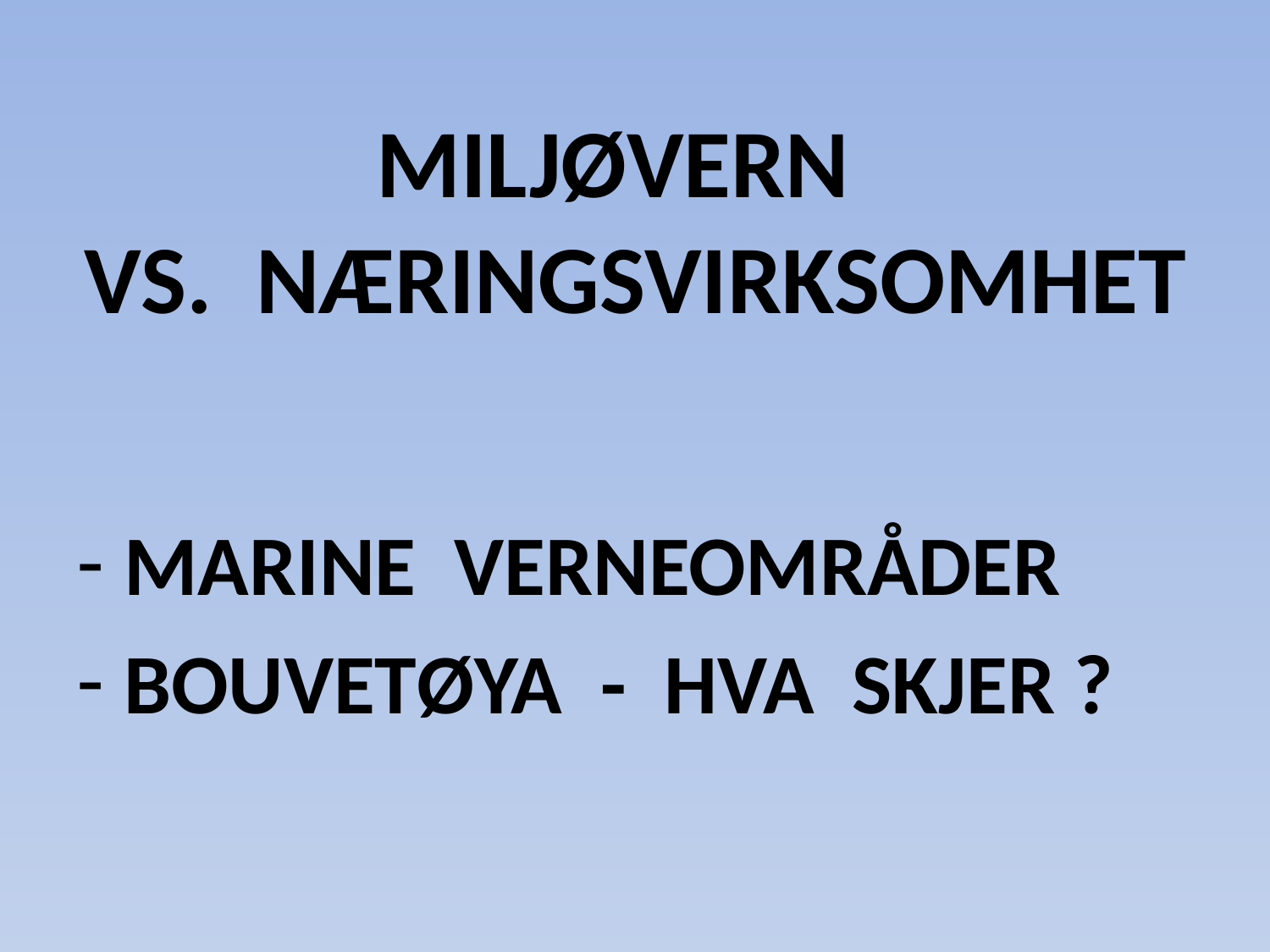

# MILJØVERN VS.  NÆRINGSVIRKSOMHET

MARINE  VERNEOMRÅDER
BOUVETØYA  -  HVA  SKJER ?